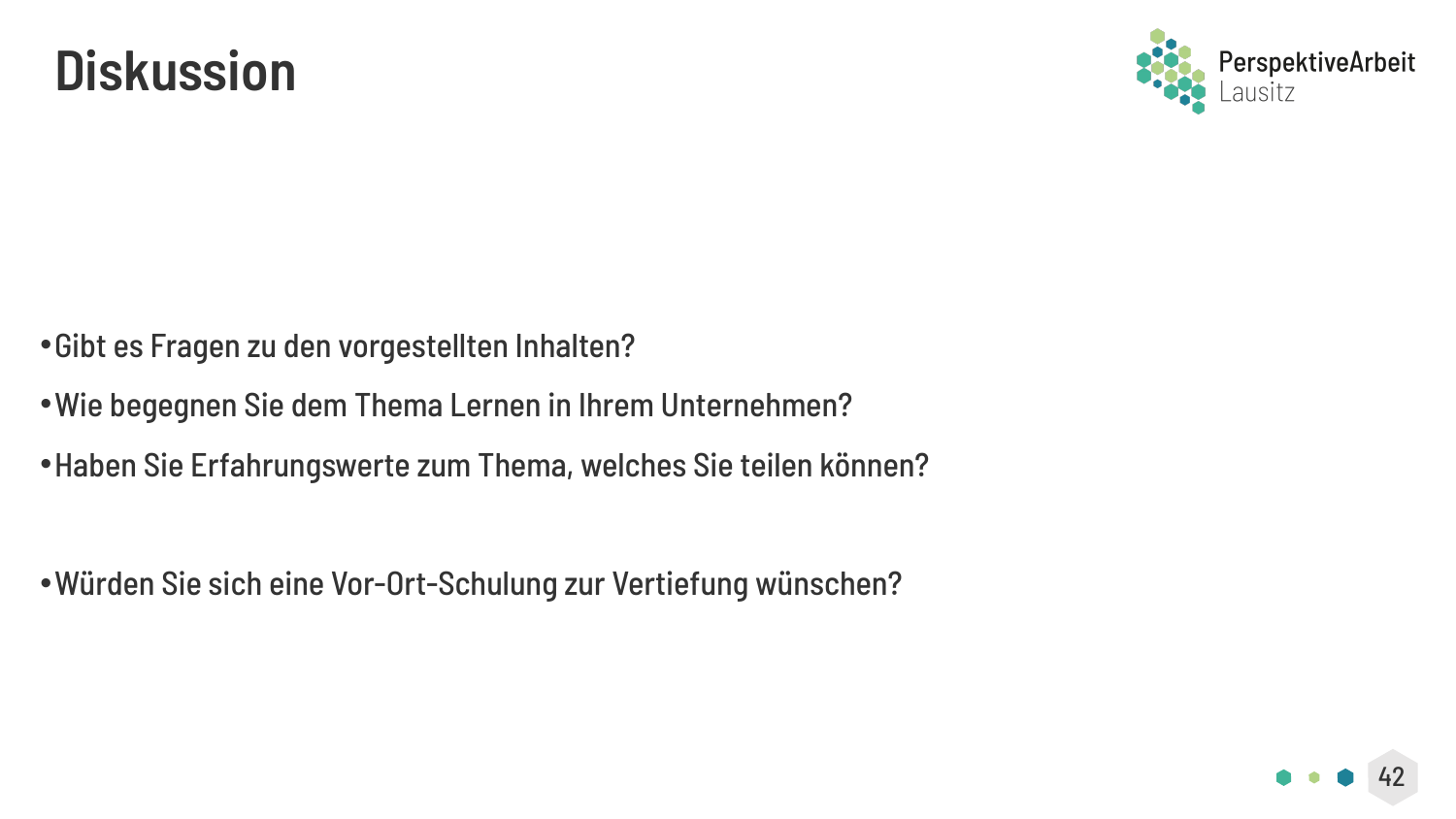

# Diskussion
Gibt es Fragen zu den vorgestellten Inhalten?
Wie begegnen Sie dem Thema Lernen in Ihrem Unternehmen?
Haben Sie Erfahrungswerte zum Thema, welches Sie teilen können?

Würden Sie sich eine Vor-Ort-Schulung zur Vertiefung wünschen?